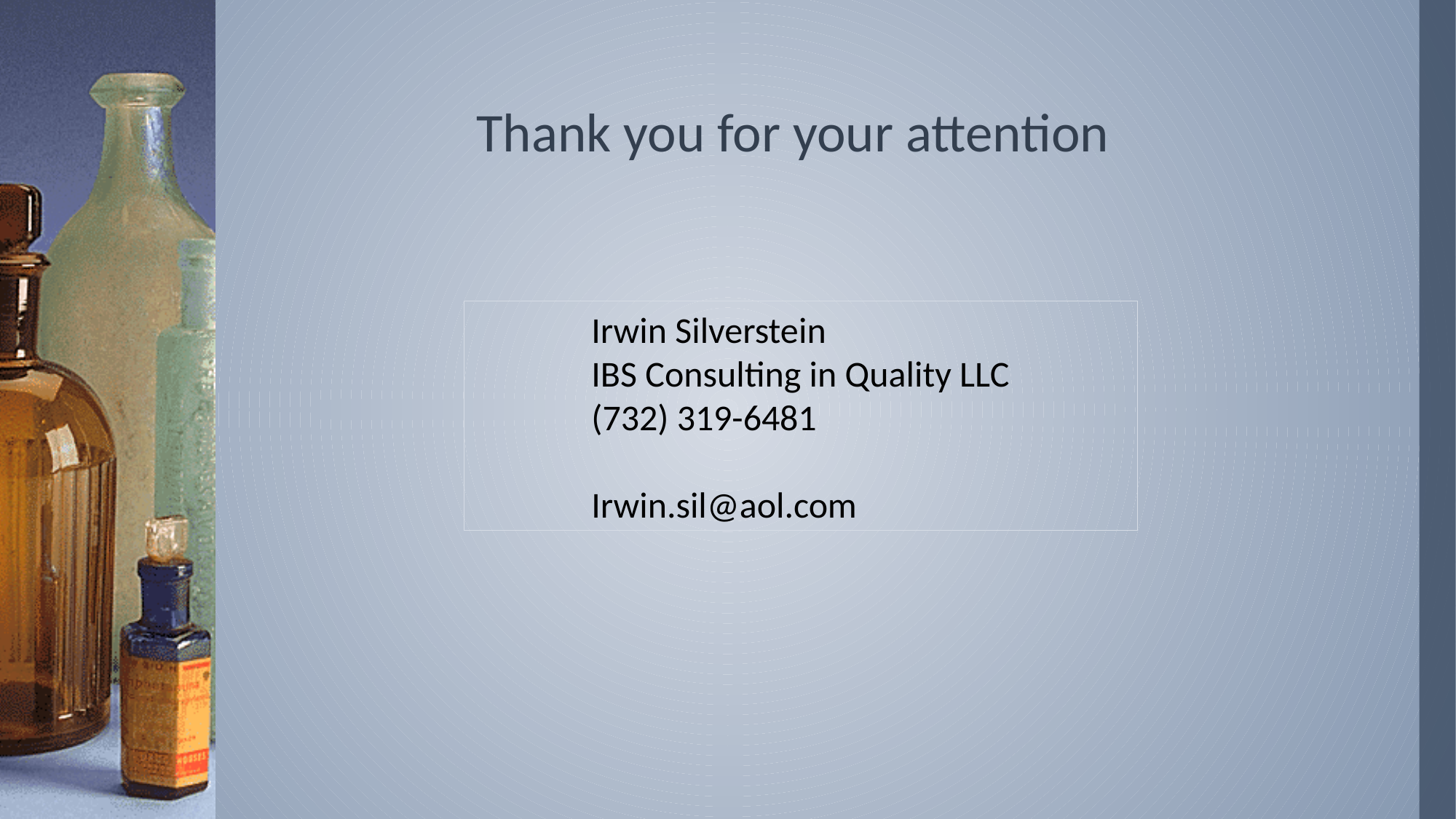

# Thank you for your attention
Irwin Silverstein
IBS Consulting in Quality LLC
(732) 319-6481

Irwin.sil@aol.com